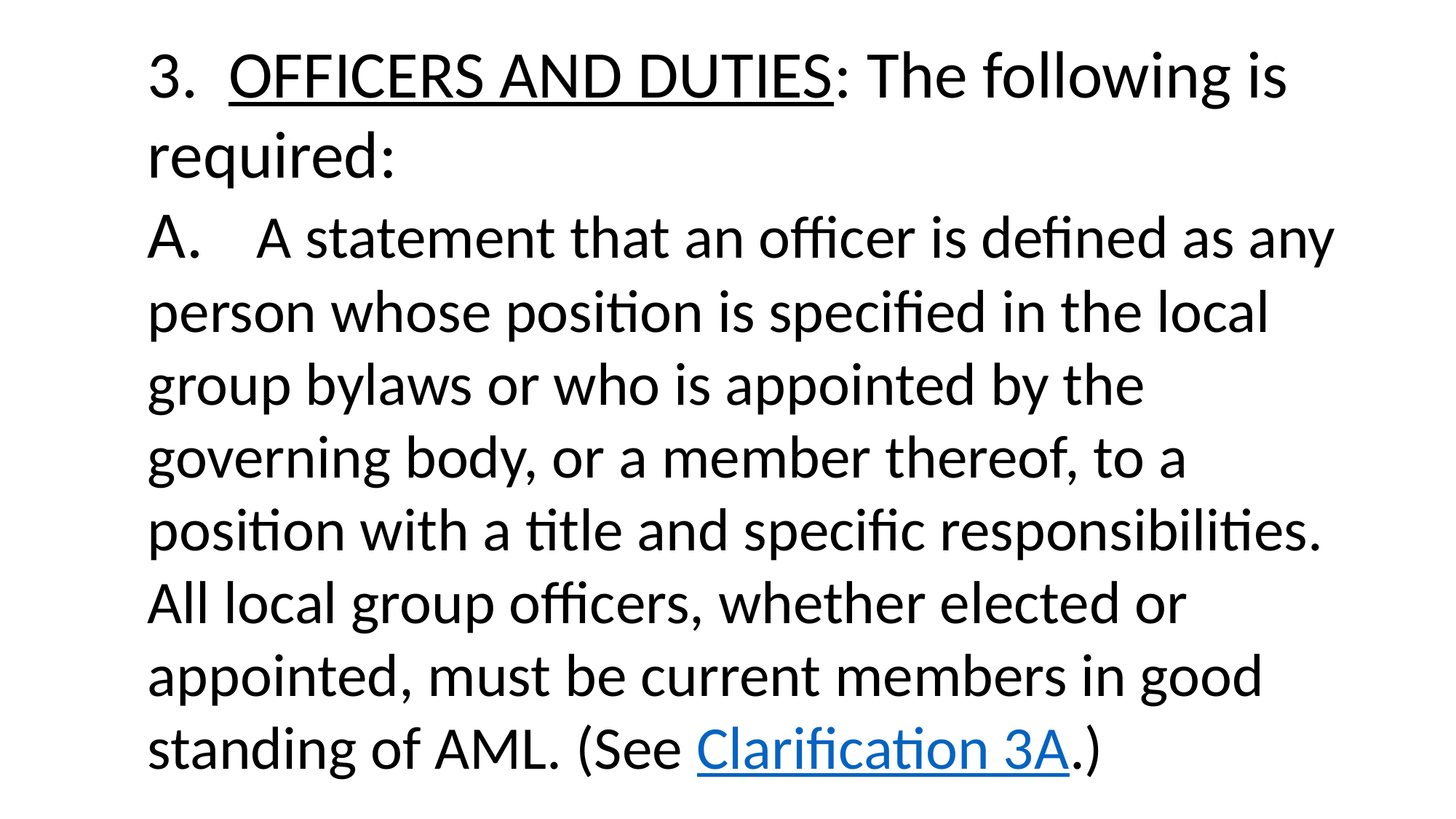

3.  OFFICERS AND DUTIES: The following is required:
A.	A statement that an officer is defined as any person whose position is specified in the local group bylaws or who is appointed by the governing body, or a member thereof, to a position with a title and specific responsibilities. All local group officers, whether elected or appointed, must be current members in good standing of AML. (See Clarification 3A.)